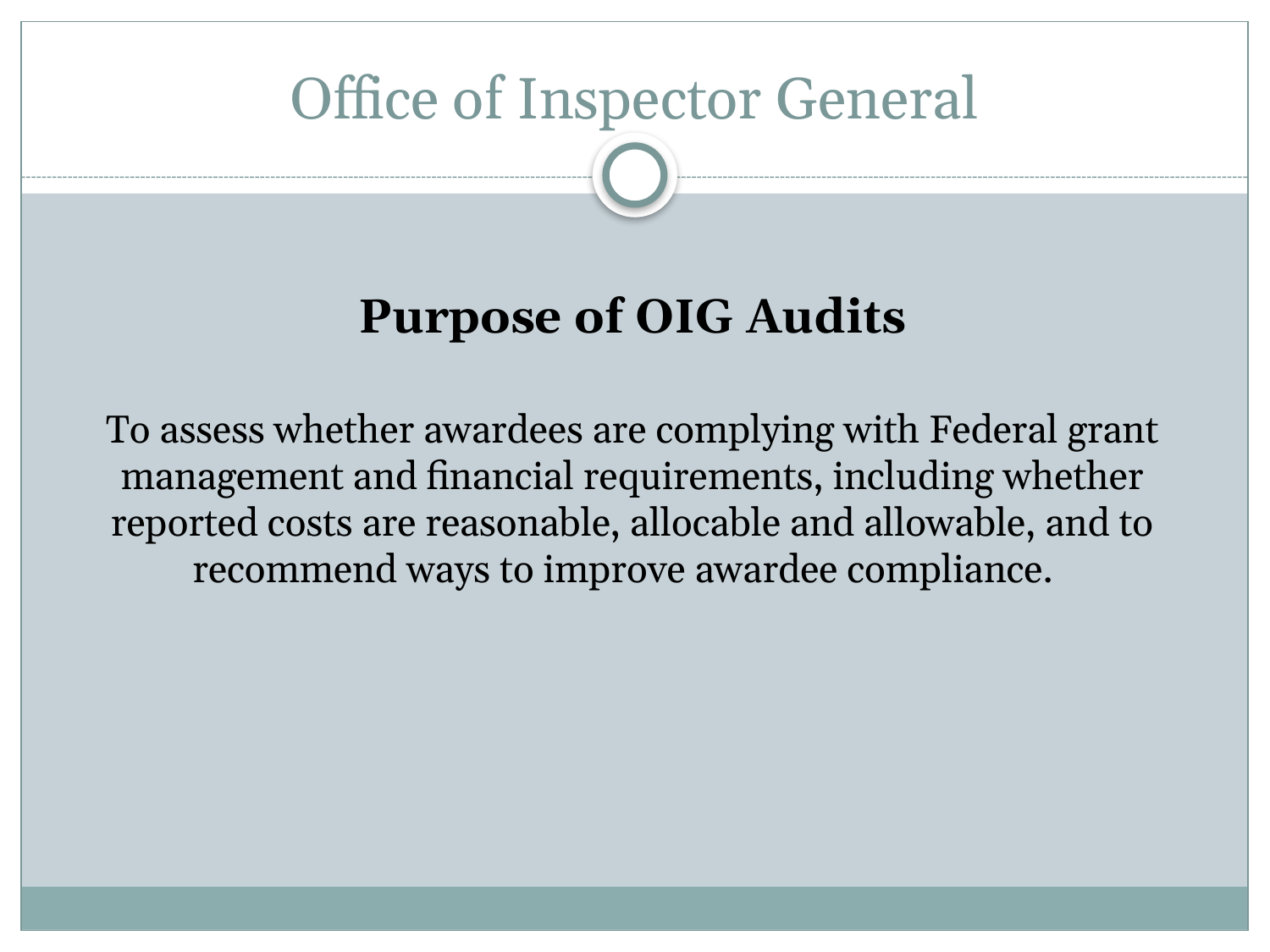

# Office of Inspector General

Purpose of OIG Audits

To assess whether awardees are complying with Federal grant management and financial requirements, including whether reported costs are reasonable, allocable and allowable, and to recommend ways to improve awardee compliance.